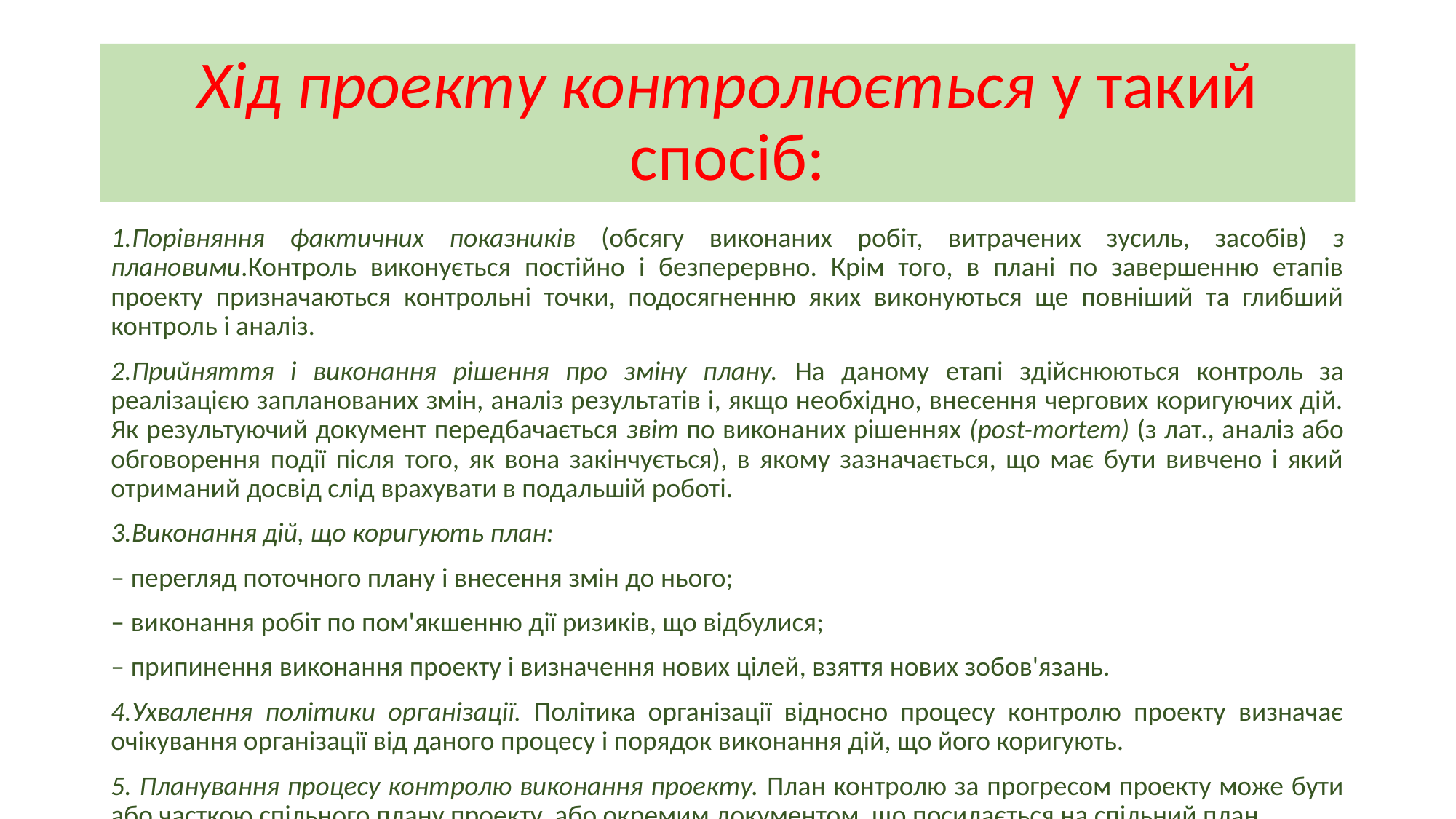

# Хід проекту контролюється у такий спосіб:
1.Порівняння фактичних показників (обсягу виконаних робіт, витрачених зусиль, засобів) з плановими.Контроль виконується постійно і безперервно. Крім того, в плані по завершенню етапів проекту призначаються контрольні точки, подосягненню яких виконуються ще повніший та глибший контроль і аналіз.
2.Прийняття і виконання рішення про зміну плану. На даному етапі здійснюються контроль за реалізацією запланованих змін, аналіз результатів і, якщо необхідно, внесення чергових коригуючих дій. Як результуючий документ передбачається звіт по виконаних рішеннях (post-mortem) (з лат., аналіз або обговорення події після того, як вона закінчується), в якому зазначається, що має бути вивчено і який отриманий досвід слід врахувати в подальшій роботі.
3.Виконання дій, що коригують план:
– перегляд поточного плану і внесення змін до нього;
– виконання робіт по пом'якшенню дії ризиків, що відбулися;
– припинення виконання проекту і визначення нових цілей, взяття нових зобов'язань.
4.Ухвалення політики організації. Політика організації відносно процесу контролю проекту визначає очікування організації від даного процесу і порядок виконання дій, що його коригують.
5. Планування процесу контролю виконання проекту. План контролю за прогресом проекту може бути або часткою спільного плану проекту, або окремим документом, що посилається на спільний план.